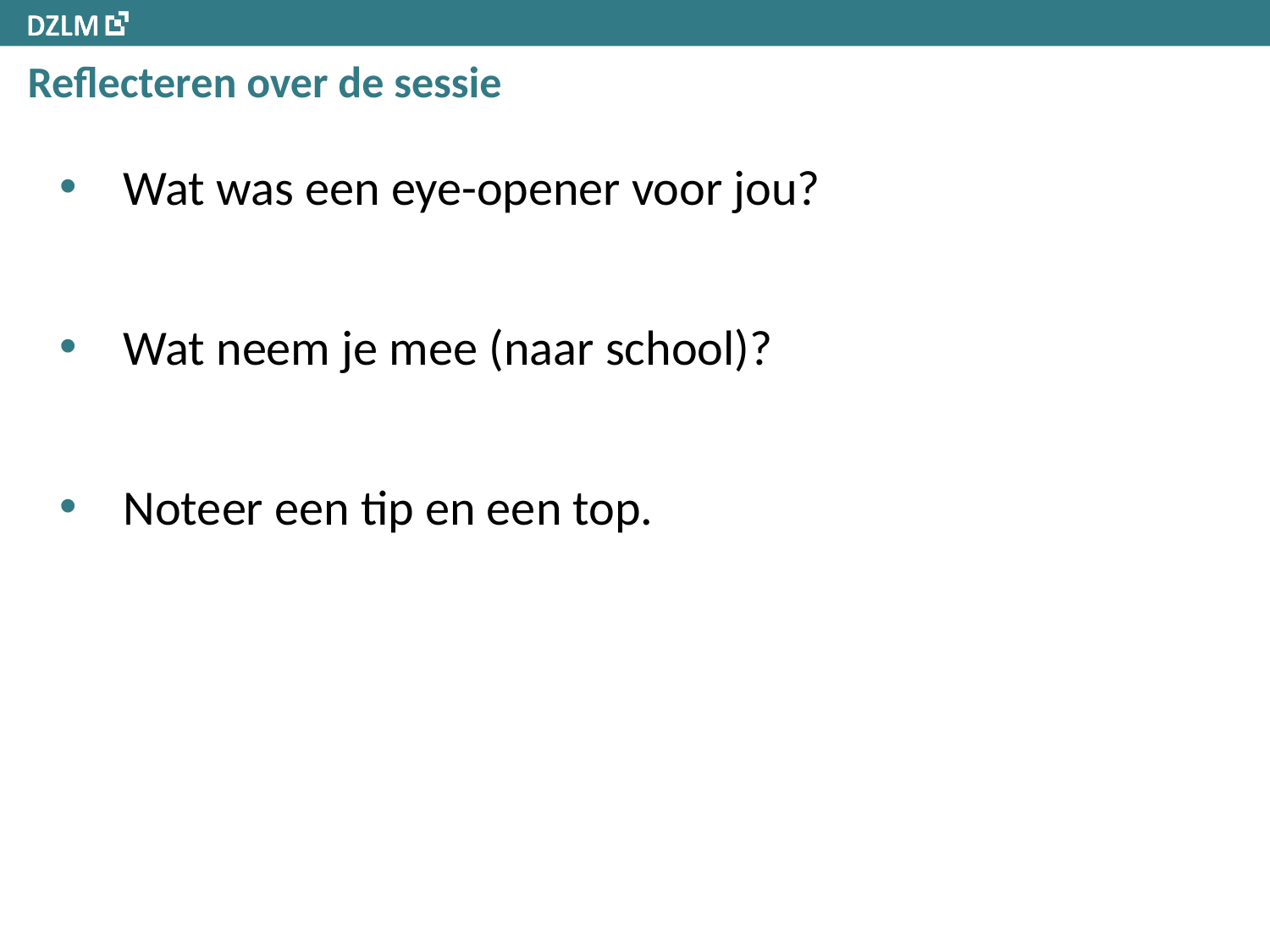

# Reflecteren over de sessie
Wat was een eye-opener voor jou?

Wat neem je mee (naar school)?

Noteer een tip en een top.